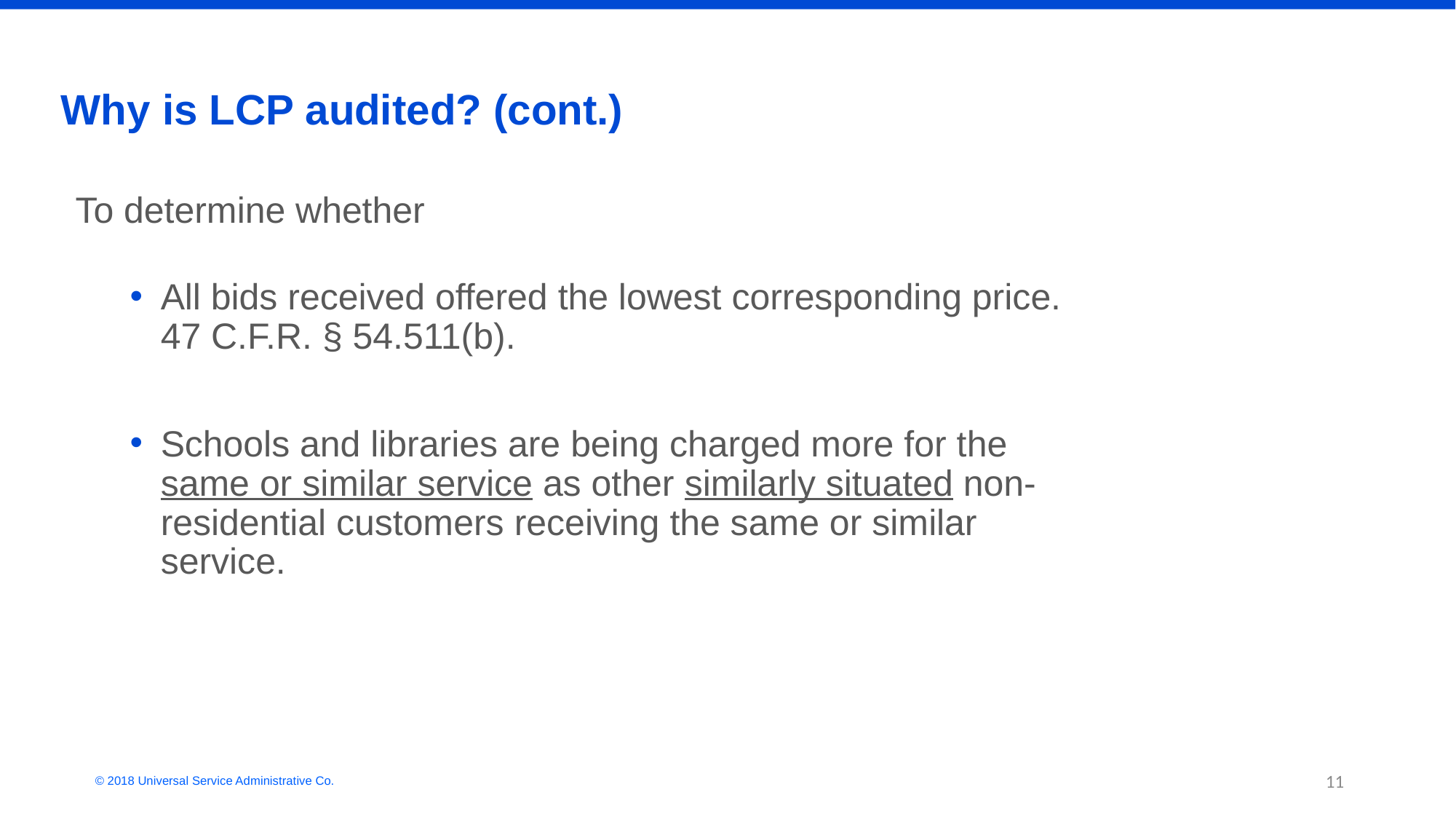

# Why is LCP audited? (cont.)
To determine whether

All bids received offered the lowest corresponding price. 47 C.F.R. § 54.511(b).

Schools and libraries are being charged more for the same or similar service as other similarly situated non-residential customers receiving the same or similar service.

11
© 2018 Universal Service Administrative Co.